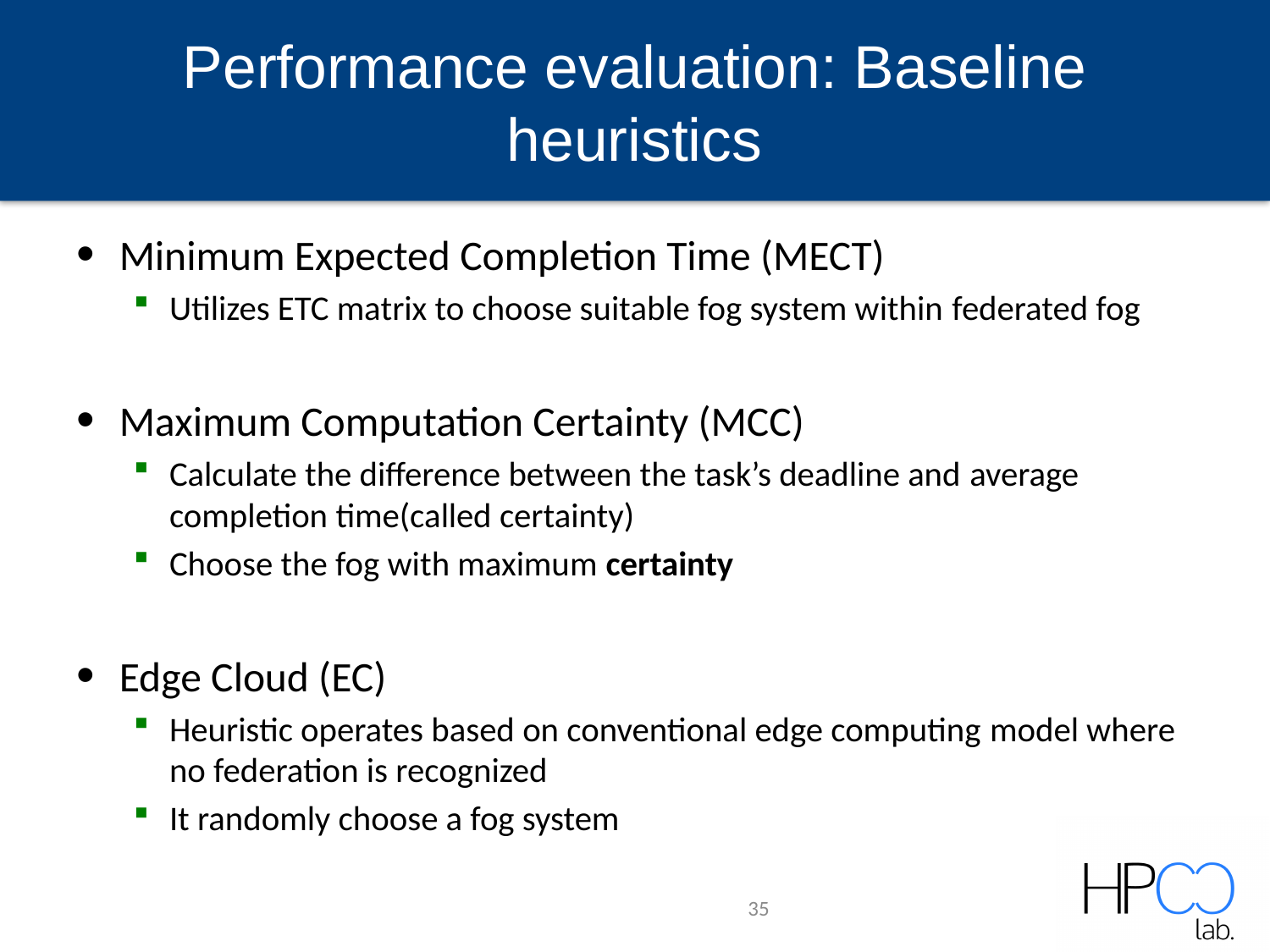

# Performance evaluation: Baseline heuristics
Minimum Expected Completion Time (MECT)
Utilizes ETC matrix to choose suitable fog system within federated fog

Maximum Computation Certainty (MCC)
Calculate the difference between the task’s deadline and average completion time(called certainty)
Choose the fog with maximum certainty

Edge Cloud (EC)
Heuristic operates based on conventional edge computing model where no federation is recognized
It randomly choose a fog system
35